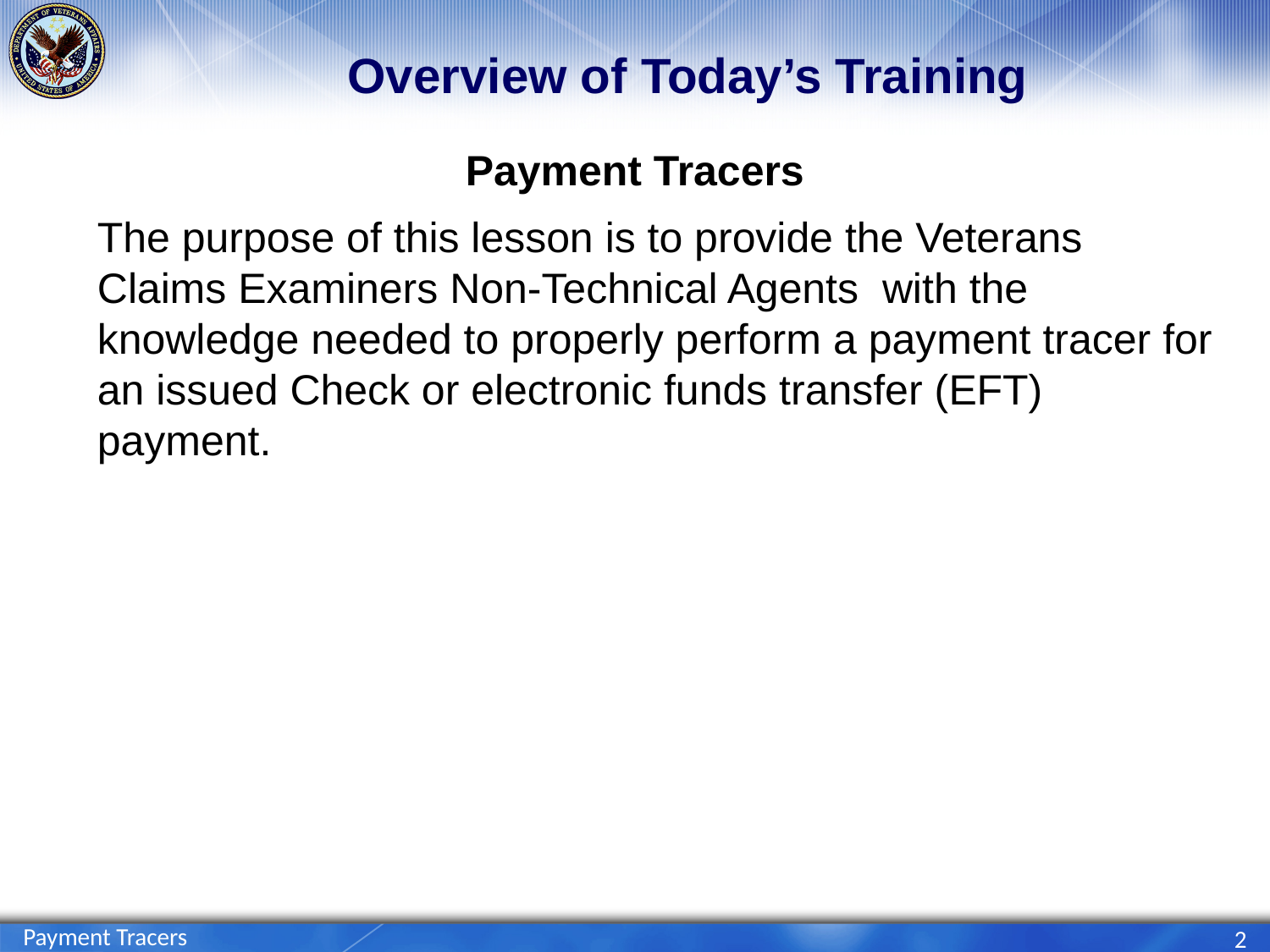

# Overview of Today’s Training
Payment Tracers
The purpose of this lesson is to provide the Veterans Claims Examiners Non-Technical Agents  with the knowledge needed to properly perform a payment tracer for an issued Check or electronic funds transfer (EFT) payment.
Payment Tracers
2